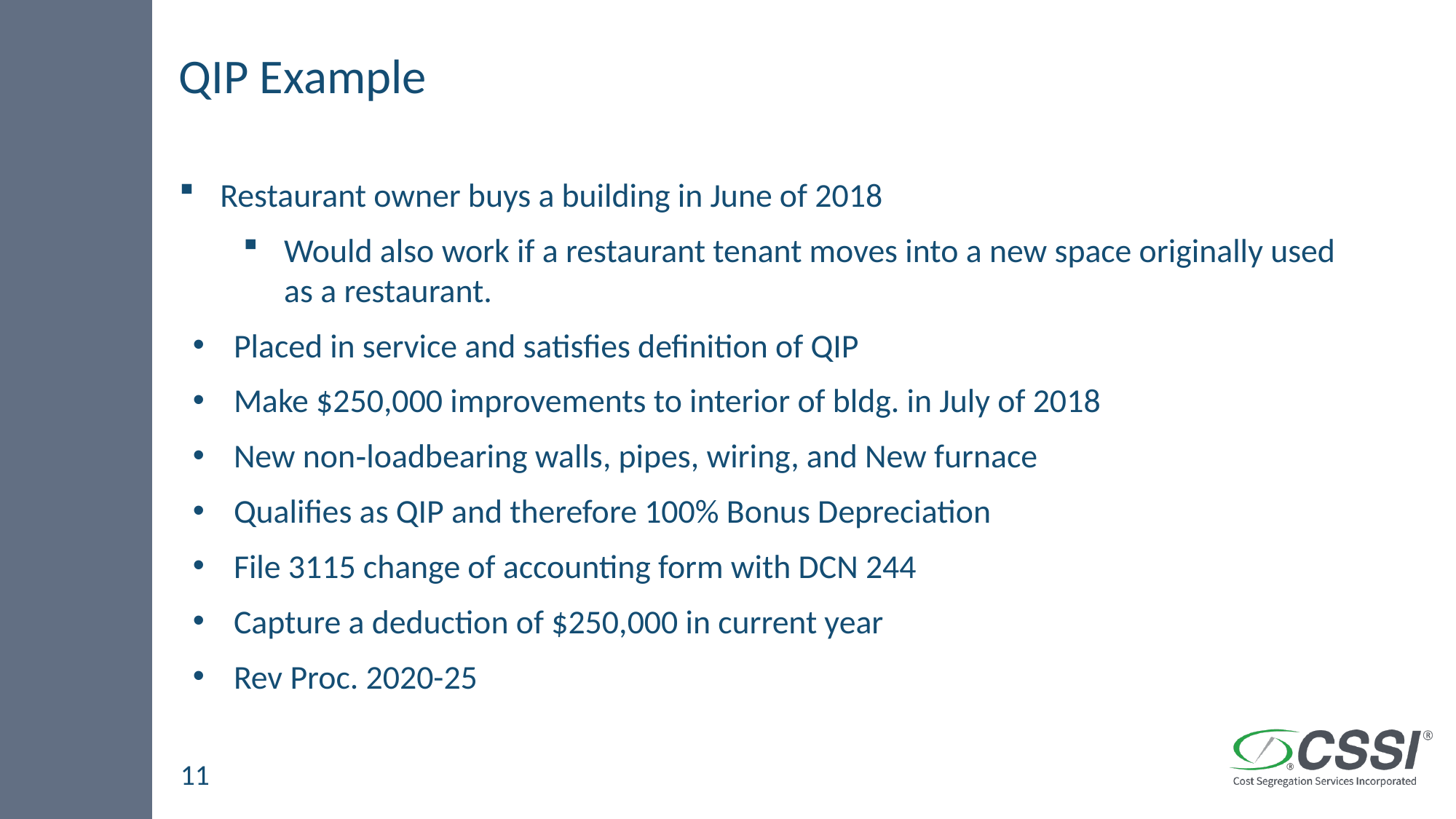

# QIP Example
Restaurant owner buys a building in June of 2018
Would also work if a restaurant tenant moves into a new space originally used as a restaurant.
Placed in service and satisfies definition of QIP
Make $250,000 improvements to interior of bldg. in July of 2018
New non‐loadbearing walls, pipes, wiring, and New furnace
Qualifies as QIP and therefore 100% Bonus Depreciation
File 3115 change of accounting form with DCN 244
Capture a deduction of $250,000 in current year
Rev Proc. 2020-25

11